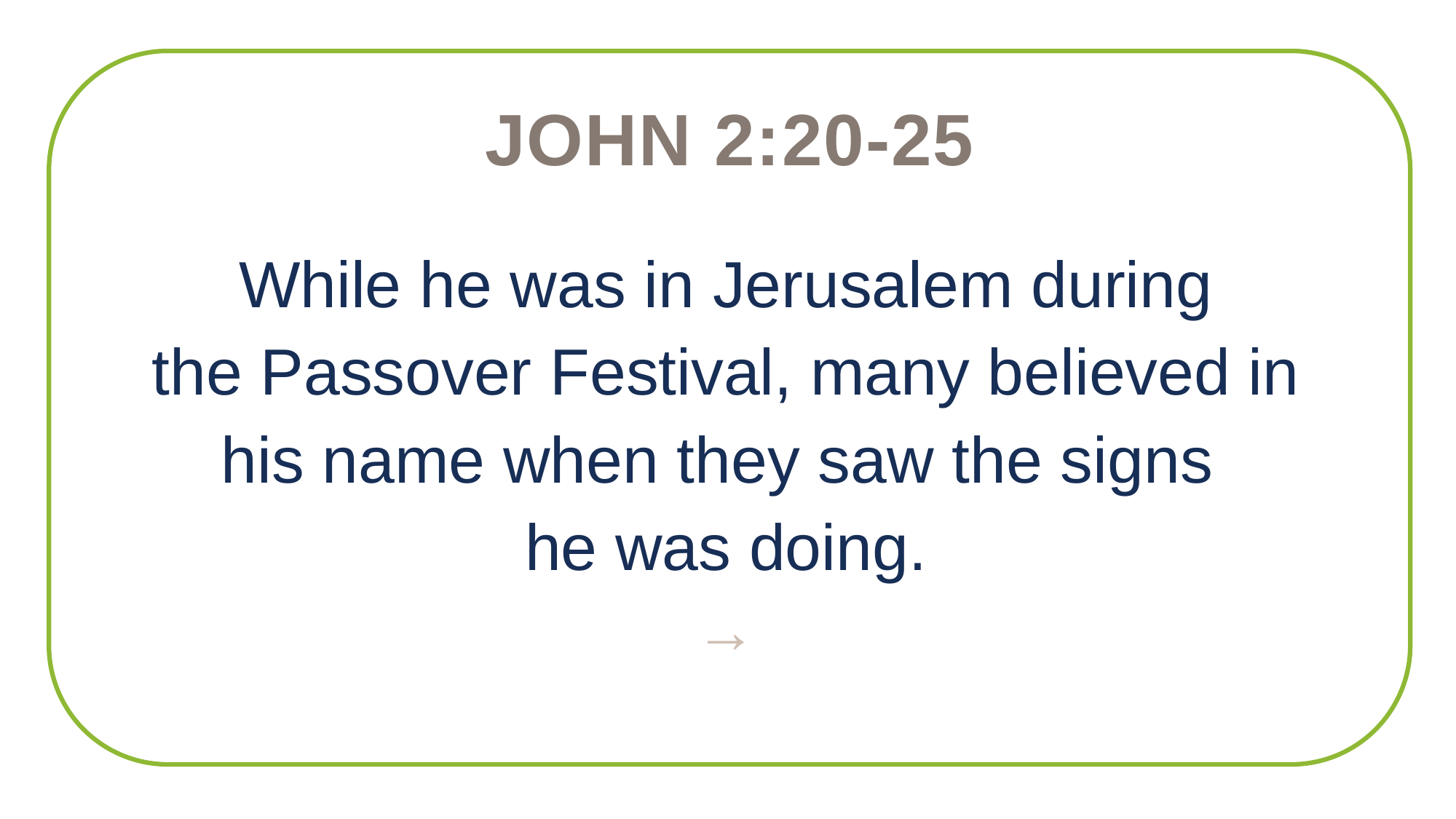

John 2:20-25
 While he was in Jerusalem during
the Passover Festival, many believed in his name when they saw the signs
he was doing.
→